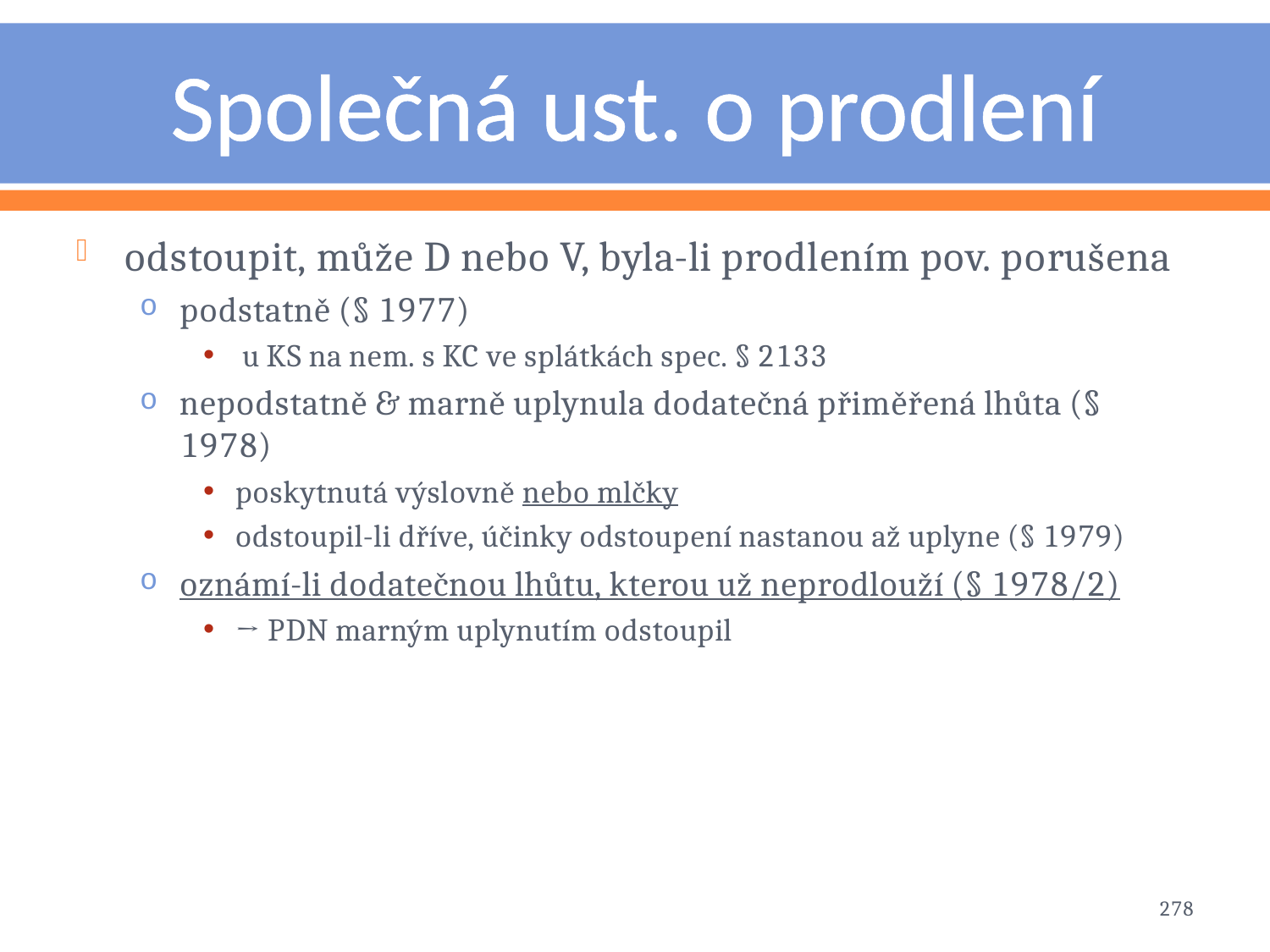

# Společná ust. o prodlení
odstoupit, může D nebo V, byla-li prodlením pov. porušena
podstatně (§ 1977)
 u KS na nem. s KC ve splátkách spec. § 2133
nepodstatně & marně uplynula dodatečná přiměřená lhůta (§ 1978)
poskytnutá výslovně nebo mlčky
odstoupil-li dříve, účinky odstoupení nastanou až uplyne (§ 1979)
oznámí-li dodatečnou lhůtu, kterou už neprodlouží (§ 1978/2)
→ PDN marným uplynutím odstoupil
278